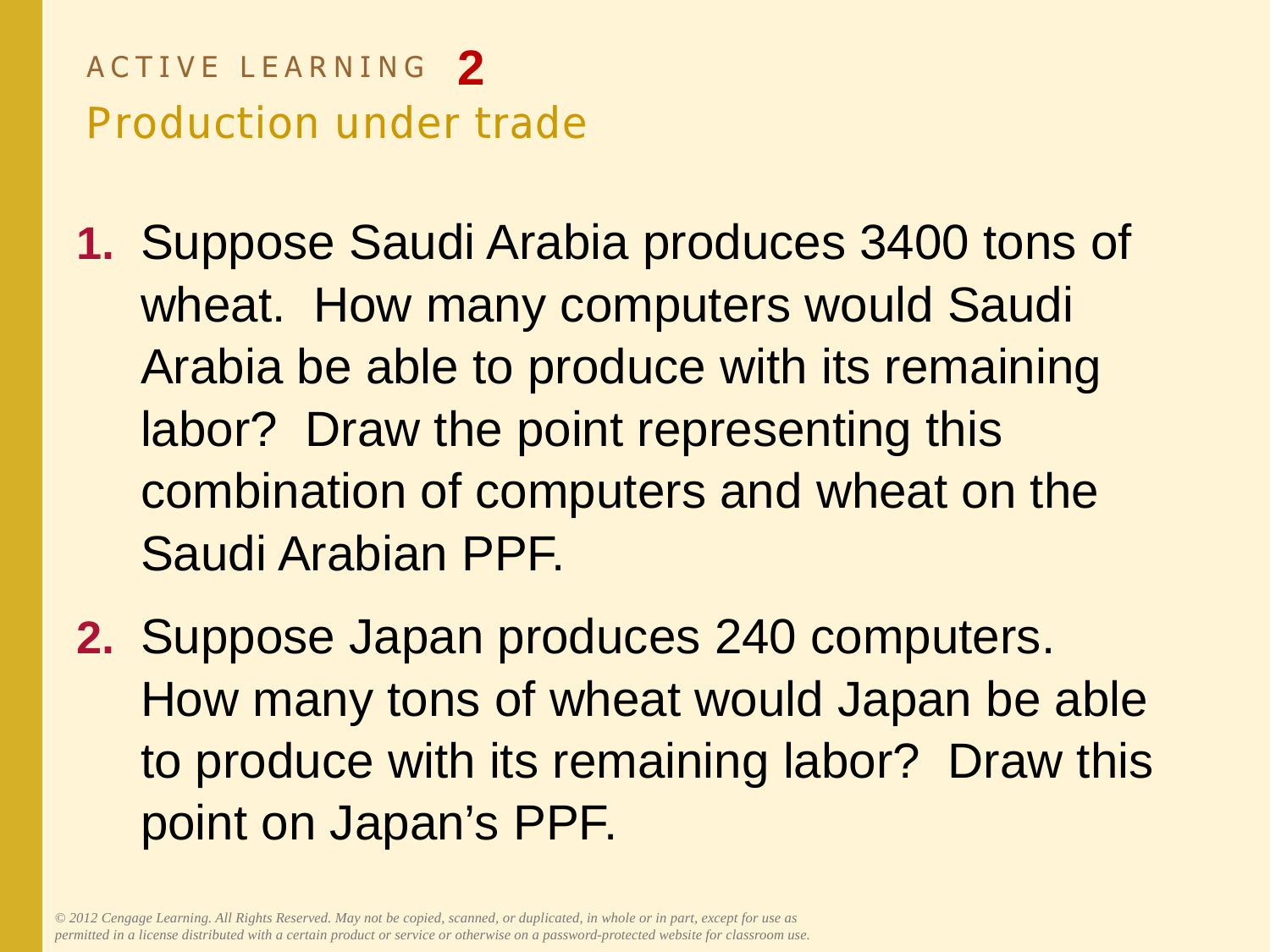

# ACTIVE LEARNING   2 Production under trade
1.	Suppose Saudi Arabia produces 3400 tons of wheat.  How many computers would Saudi Arabia be able to produce with its remaining labor?  Draw the point representing this combination of computers and wheat on the Saudi Arabian PPF.
2.	Suppose Japan produces 240 computers.
How many tons of wheat would Japan be able to produce with its remaining labor?  Draw this point on Japan’s PPF.
© 2012 Cengage Learning. All Rights Reserved. May not be copied, scanned, or duplicated, in whole or in part, except for use as permitted in a license distributed with a certain product or service or otherwise on a password-protected website for classroom use.